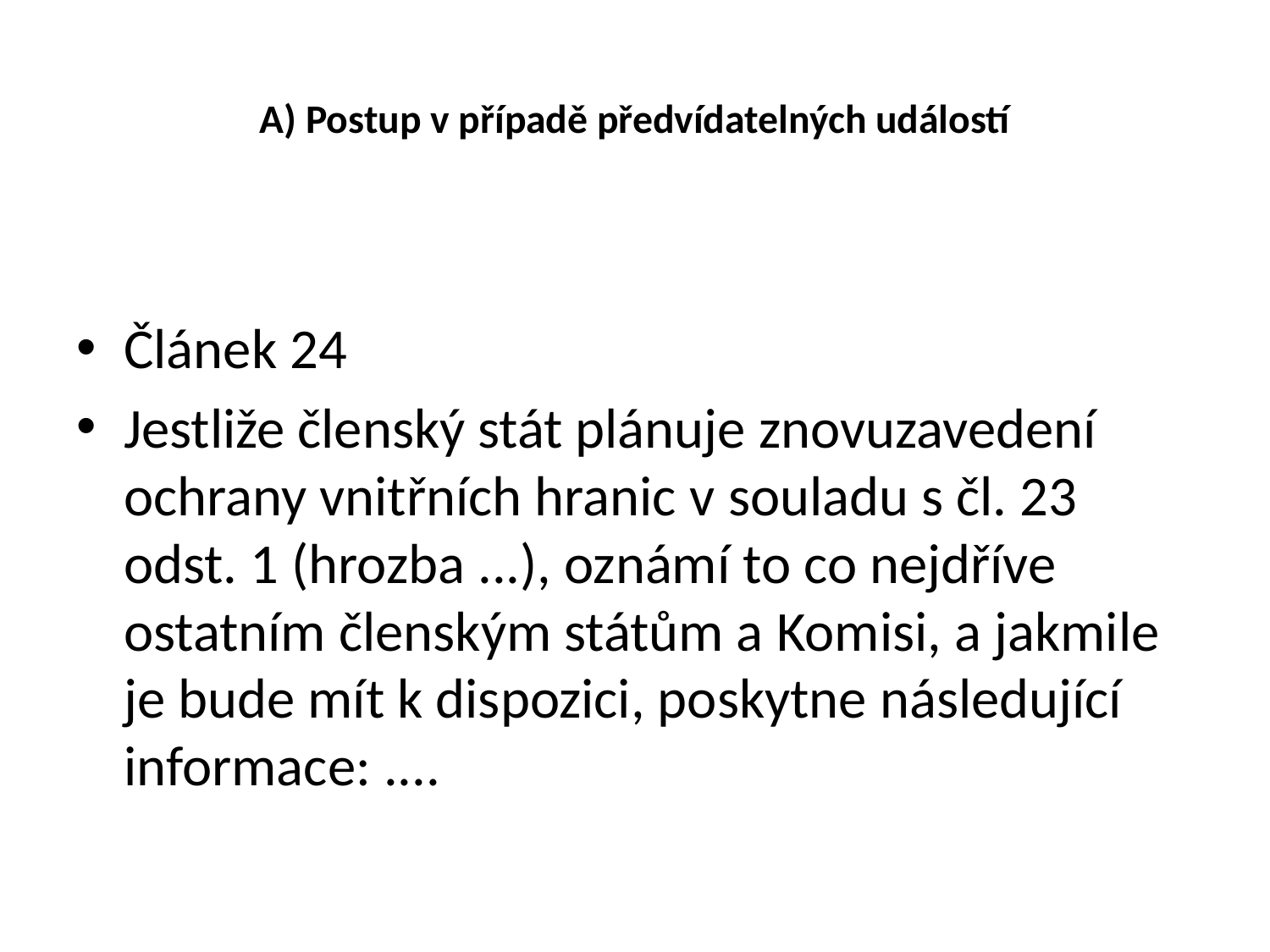

# A) Postup v případě předvídatelných událostí
Článek 24
Jestliže členský stát plánuje znovuzavedení ochrany vnitřních hranic v souladu s čl. 23 odst. 1 (hrozba ...), oznámí to co nejdříve ostatním členským státům a Komisi, a jakmile je bude mít k dispozici, poskytne následující informace: ....